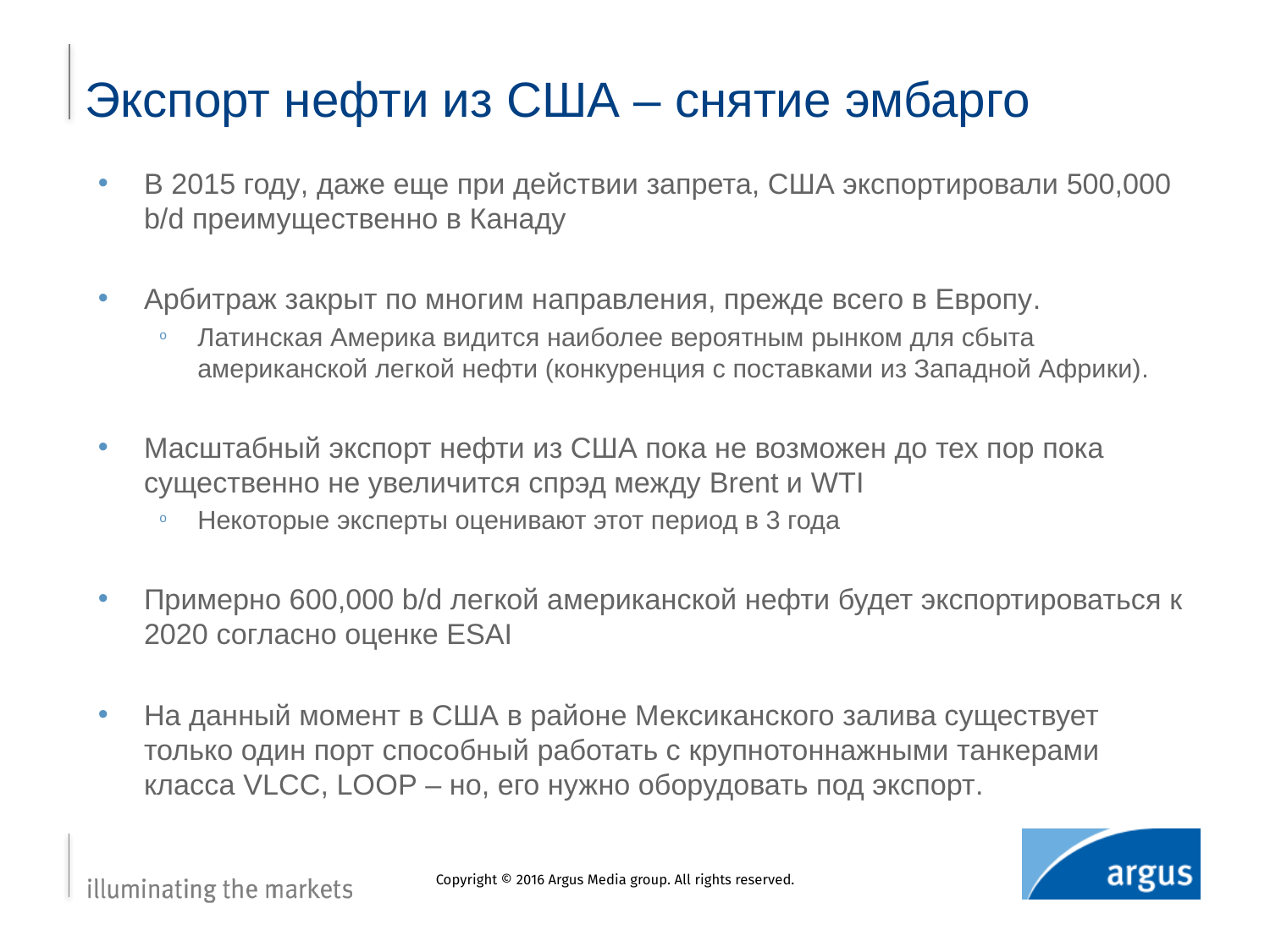

# Экспорт нефти из США – снятие эмбарго
В 2015 году, даже еще при действии запрета, США экспортировали 500,000 b/d преимущественно в Канаду

Арбитраж закрыт по многим направления, прежде всего в Европу.
Латинская Америка видится наиболее вероятным рынком для сбыта американской легкой нефти (конкуренция с поставками из Западной Африки).

Масштабный экспорт нефти из США пока не возможен до тех пор пока существенно не увеличится спрэд между Brent и WTI
Некоторые эксперты оценивают этот период в 3 года

Примерно 600,000 b/d легкой американской нефти будет экспортироваться к 2020 согласно оценке ESAI

На данный момент в США в районе Мексиканского залива существует только один порт способный работать с крупнотоннажными танкерами класса VLCC, LOOP – но, его нужно оборудовать под экспорт.

Copyright © 2016 Argus Media group. All rights reserved.